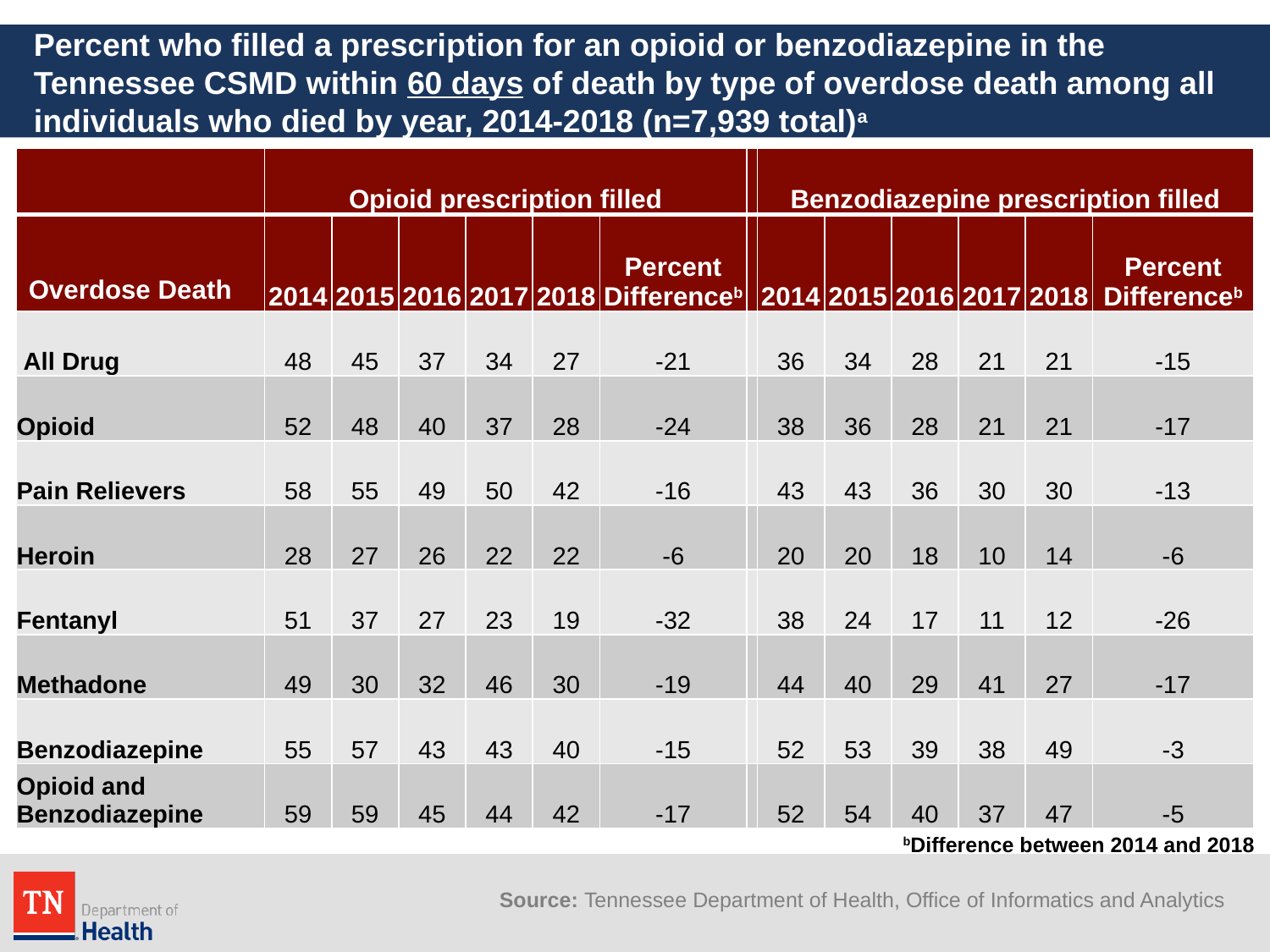

# Percent who filled a prescription for an opioid or benzodiazepine in the Tennessee CSMD within 60 days of death by type of overdose death among all individuals who died by year, 2014-2018 (n=7,939 total)a
|  | Opioid prescription filled |  |  |  |  |  |  | Benzodiazepine prescription filled |  |  |  |  |  |
| --- | --- | --- | --- | --- | --- | --- | --- | --- | --- | --- | --- | --- | --- |
| Overdose Death | 2014 | 2015 | 2016 | 2017 | 2018 | Percent Differenceb |  | 2014 | 2015 | 2016 | 2017 | 2018 | Percent Differenceb |
| All Drug | 48 | 45 | 37 | 34 | 27 | -21 |  | 36 | 34 | 28 | 21 | 21 | -15 |
| Opioid | 52 | 48 | 40 | 37 | 28 | -24 |  | 38 | 36 | 28 | 21 | 21 | -17 |
| Pain Relievers | 58 | 55 | 49 | 50 | 42 | -16 |  | 43 | 43 | 36 | 30 | 30 | -13 |
| Heroin | 28 | 27 | 26 | 22 | 22 | -6 |  | 20 | 20 | 18 | 10 | 14 | -6 |
| Fentanyl | 51 | 37 | 27 | 23 | 19 | -32 |  | 38 | 24 | 17 | 11 | 12 | -26 |
| Methadone | 49 | 30 | 32 | 46 | 30 | -19 |  | 44 | 40 | 29 | 41 | 27 | -17 |
| Benzodiazepine | 55 | 57 | 43 | 43 | 40 | -15 |  | 52 | 53 | 39 | 38 | 49 | -3 |
| Opioid and Benzodiazepine | 59 | 59 | 45 | 44 | 42 | -17 |  | 52 | 54 | 40 | 37 | 47 | -5 |
bDifference between 2014 and 2018
Source: Tennessee Department of Health, Office of Informatics and Analytics